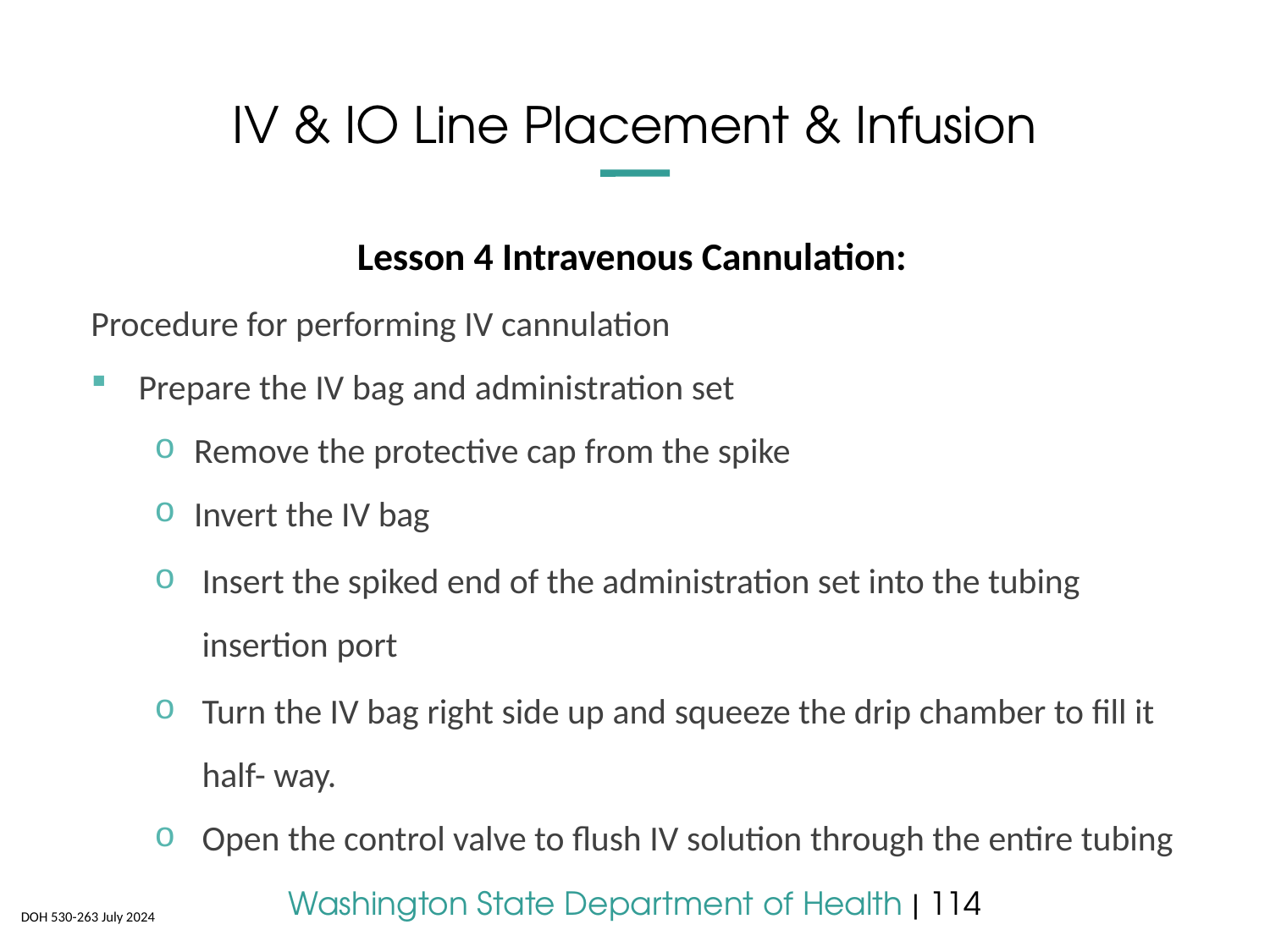

# IV & IO Line Placement & Infusion
                                      Lesson 4 Intravenous Cannulation:
Procedure for performing IV cannulation
Prepare the IV bag and administration set
Remove the protective cap from the spike
Invert the IV bag
Insert the spiked end of the administration set into the tubing insertion port
Turn the IV bag right side up and squeeze the drip chamber to fill it half- way.
Open the control valve to flush IV solution through the entire tubing